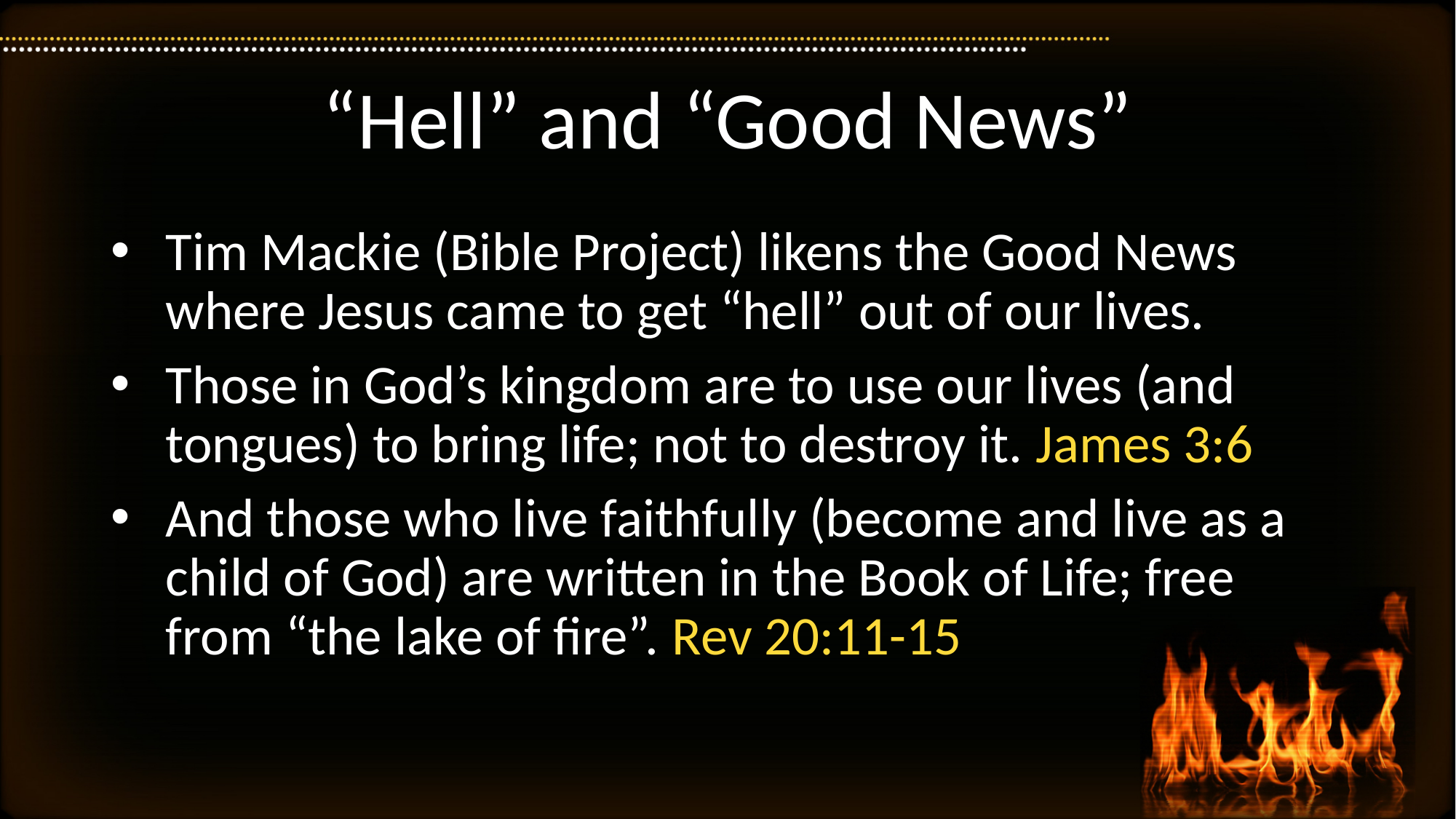

# “Hell” and “Good News”
Tim Mackie (Bible Project) likens the Good News where Jesus came to get “hell” out of our lives.
Those in God’s kingdom are to use our lives (and tongues) to bring life; not to destroy it. James 3:6
And those who live faithfully (become and live as a child of God) are written in the Book of Life; free from “the lake of fire”. Rev 20:11-15